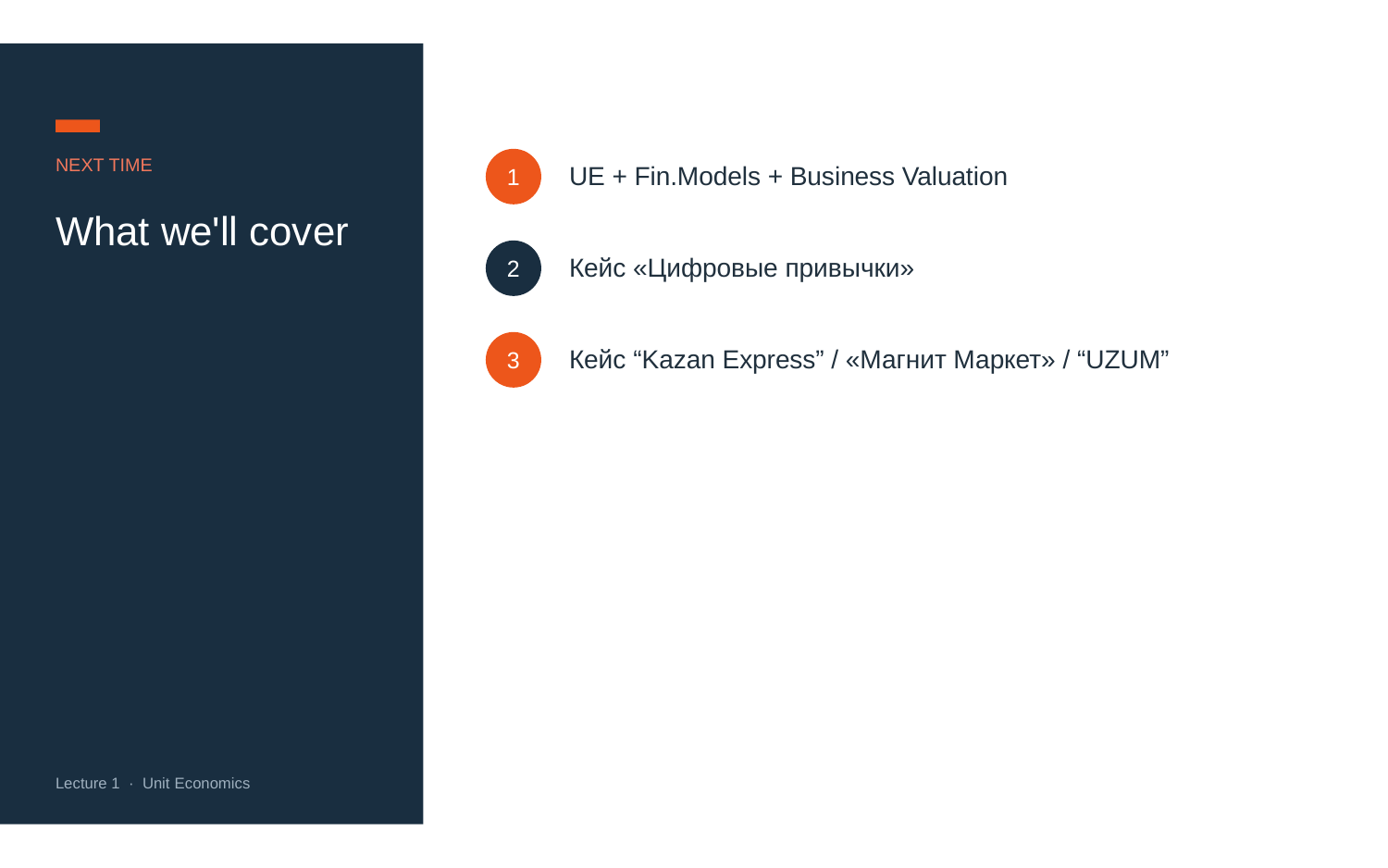

UE + Fin.Models + Business Valuation
NEXT TIME

1
What we'll cover
Кейс «Цифровые привычки»

2
Кейс “Kazan Express” / «Магнит Маркет» / “UZUM”

3
Lecture 1  ·  Unit Economics